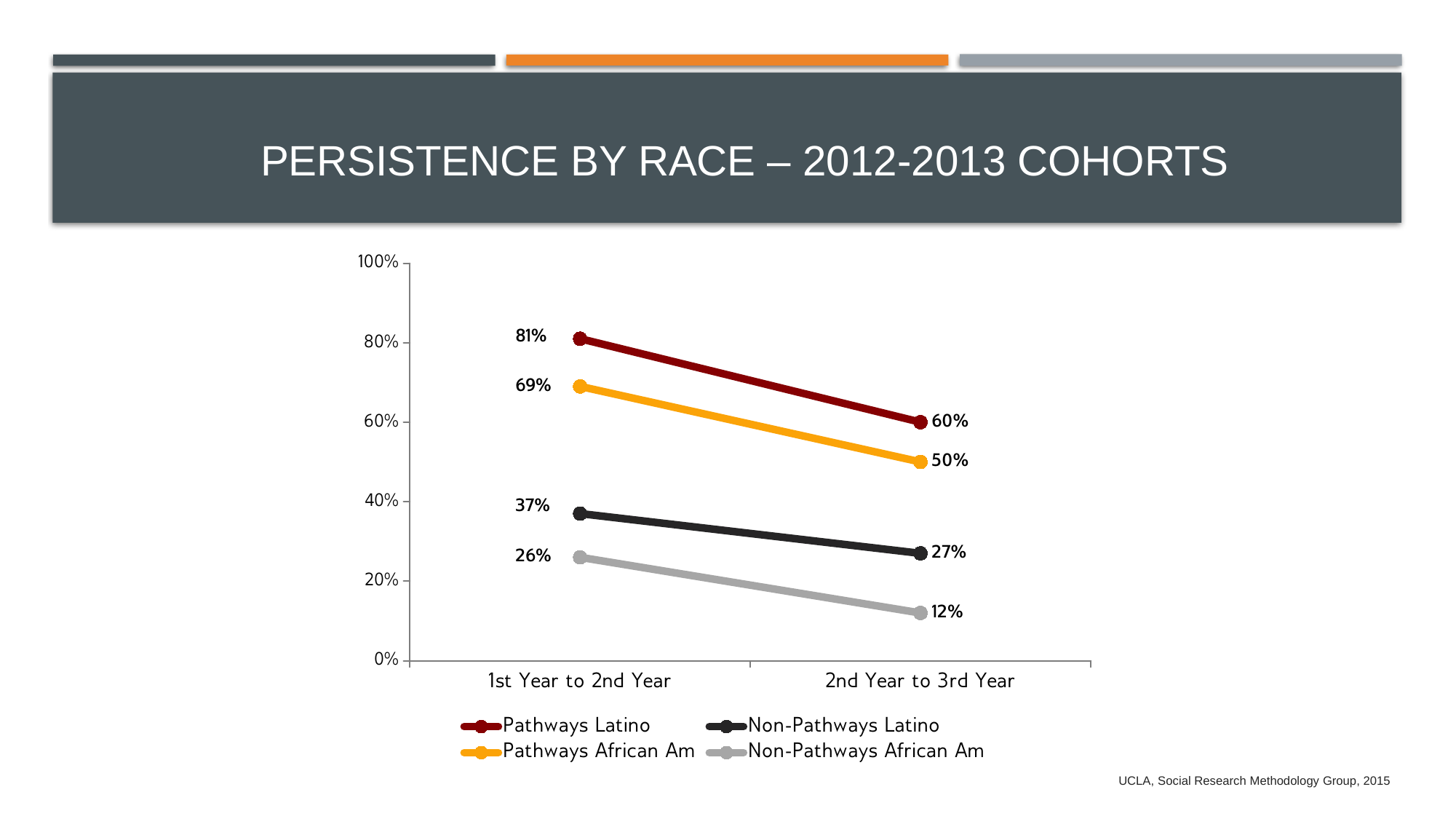

# Persistence by Race – 2012-2013 Cohorts

### Chart

| Category | Pathways Latino | Non-Pathways Latino | Pathways African Am | Non-Pathways African Am |
|---|---|---|---|---|
| 1st Year to 2nd Year | 0.81 | 0.37 | 0.69 | 0.26 |
| 2nd Year to 3rd Year | 0.6 | 0.27 | 0.5 | 0.12 |
UCLA, Social Research Methodology Group, 2015